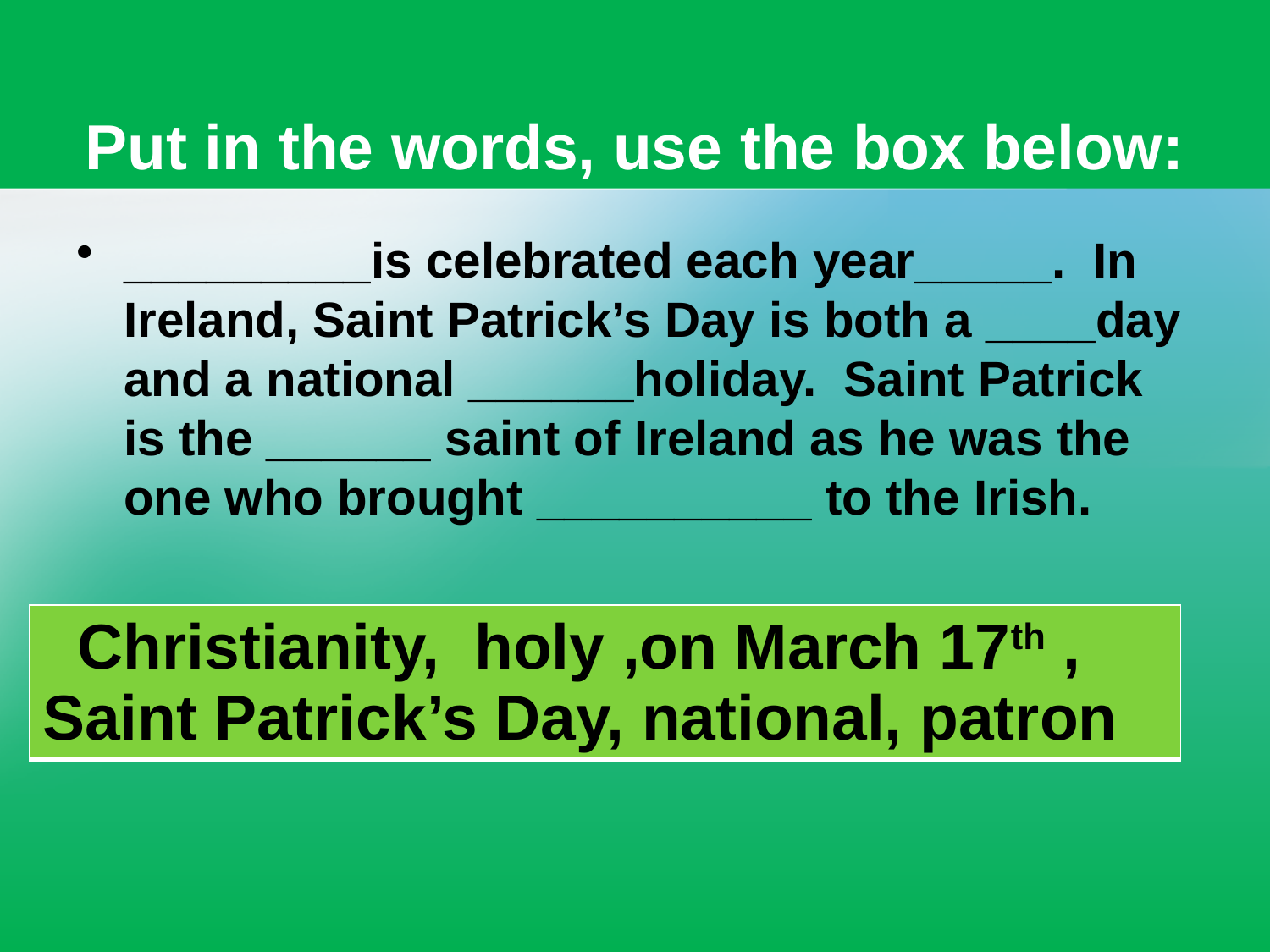

# Put in the words, use the box below:
_________is celebrated each year_____.  In Ireland, Saint Patrick’s Day is both a ____day and a national ______holiday.  Saint Patrick is the ______ saint of Ireland as he was the one who brought __________ to the Irish.

| Christianity, holy ,on March 17th , Saint Patrick’s Day, national, patron |
| --- |